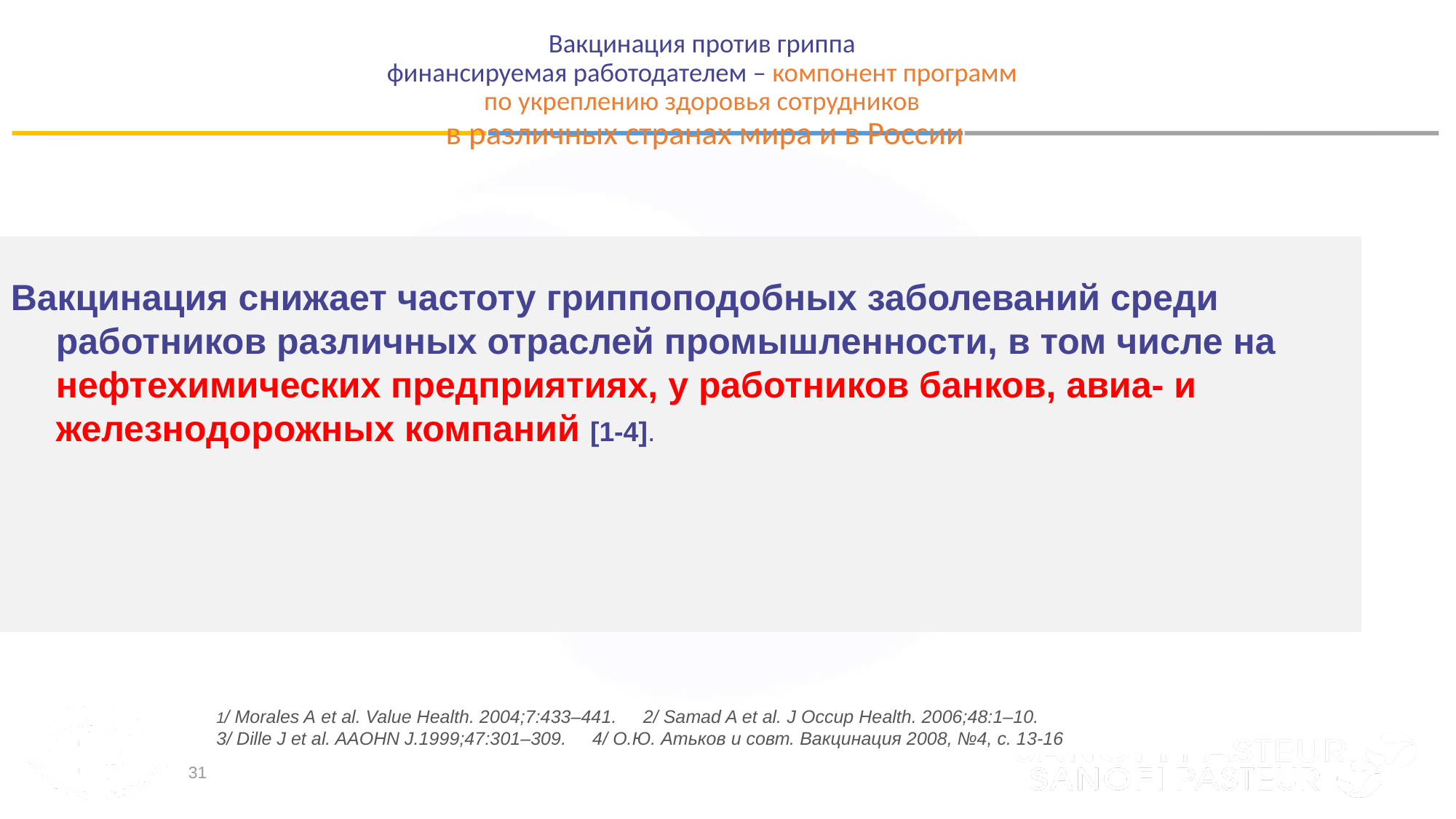

# Вакцинация против гриппа финансируемая работодателем – компонент программ по укреплению здоровья сотрудников в различных странах мира и в России

Вакцинация снижает частоту гриппоподобных заболеваний среди работников различных отраслей промышленности, в том числе на нефтехимических предприятиях, у работников банков, авиа- и железнодорожных компаний [1-4].
1/ Morales A et al. Value Health. 2004;7:433–441.     2/ Samad A et al. J Occup Health. 2006;48:1–10.
3/ Dille J et al. AAOHN J.1999;47:301–309.     4/ О.Ю. Атьков и совт. Вакцинация 2008, №4, с. 13-16
31